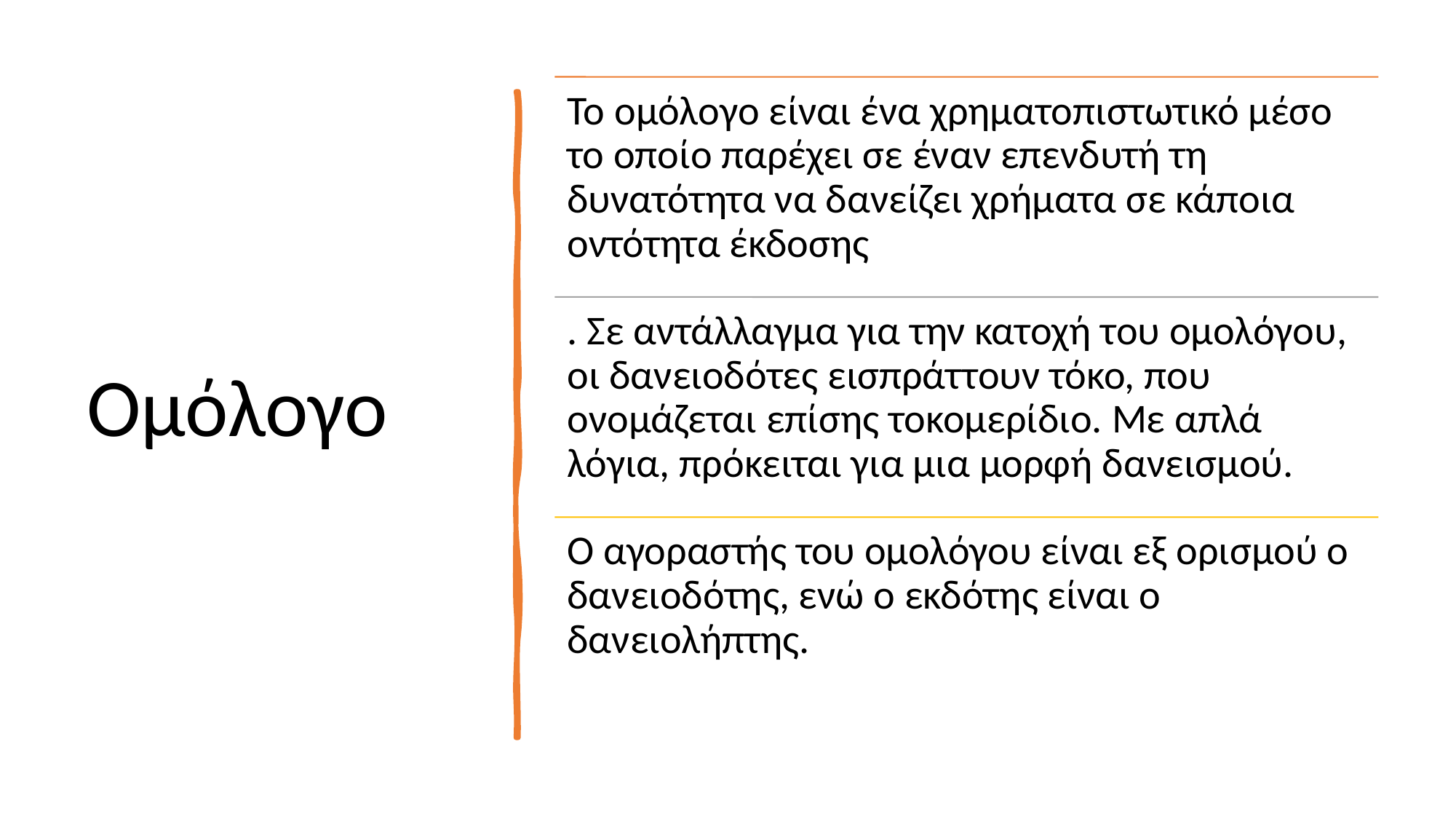

Το ομόλογο είναι ένα χρηματοπιστωτικό μέσο το οποίο παρέχει σε έναν επενδυτή τη δυνατότητα να δανείζει χρήματα σε κάποια οντότητα έκδοσης
. Σε αντάλλαγμα για την κατοχή του ομολόγου, οι δανειοδότες εισπράττουν τόκο, που ονομάζεται επίσης τοκομερίδιο. Με απλά λόγια, πρόκειται για μια μορφή δανεισμού.
Ο αγοραστής του ομολόγου είναι εξ ορισμού ο δανειοδότης, ενώ ο εκδότης είναι ο δανειολήπτης.
# Ομόλογο